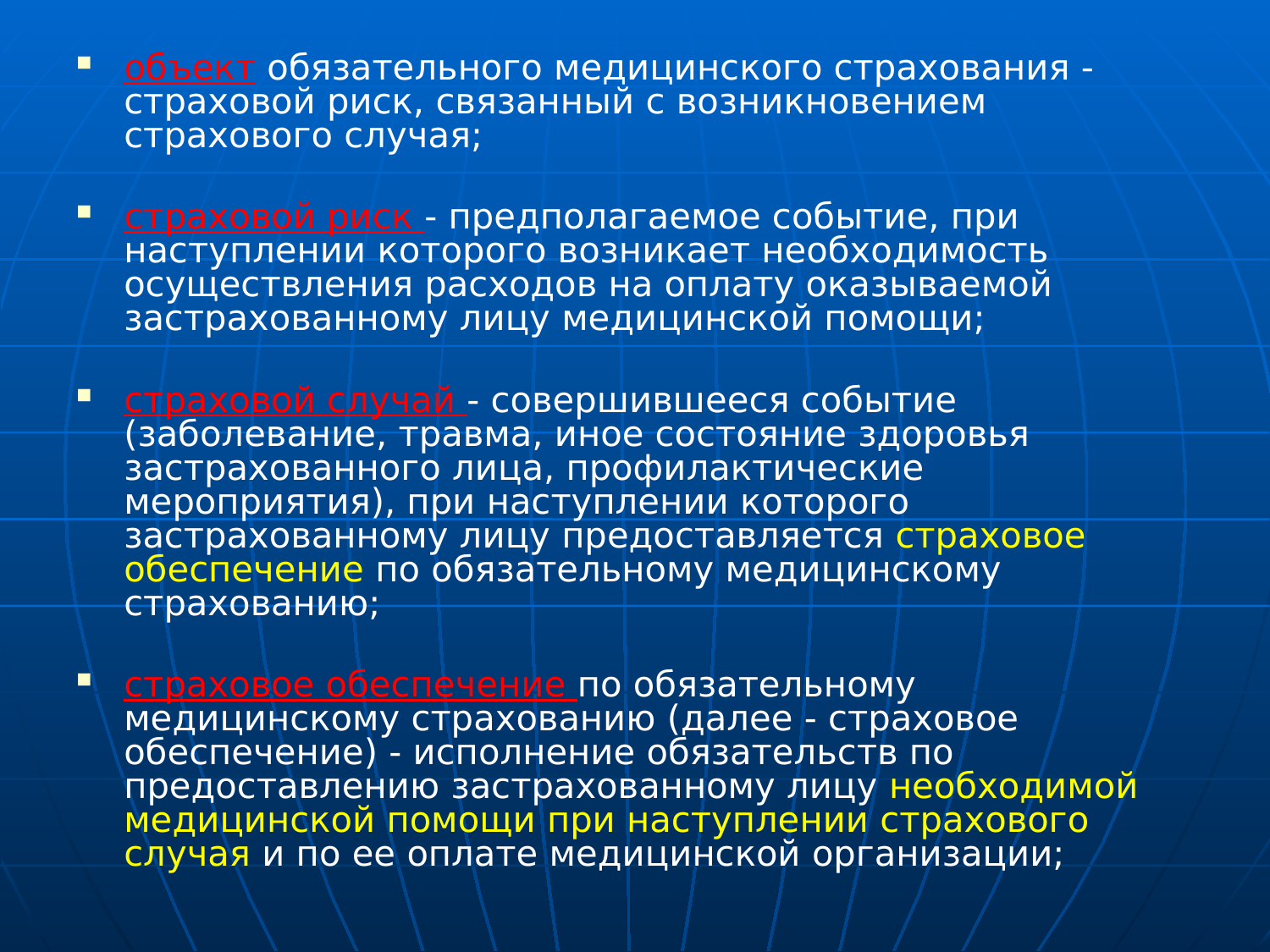

объект обязательного медицинского страхования - страховой риск, связанный с возникновением страхового случая;

страховой риск - предполагаемое событие, при наступлении которого возникает необходимость осуществления расходов на оплату оказываемой застрахованному лицу медицинской помощи;

страховой случай - совершившееся событие (заболевание, травма, иное состояние здоровья застрахованного лица, профилактические мероприятия), при наступлении которого застрахованному лицу предоставляется страховое обеспечение по обязательному медицинскому страхованию;

страховое обеспечение по обязательному медицинскому страхованию (далее - страховое обеспечение) - исполнение обязательств по предоставлению застрахованному лицу необходимой медицинской помощи при наступлении страхового случая и по ее оплате медицинской организации;